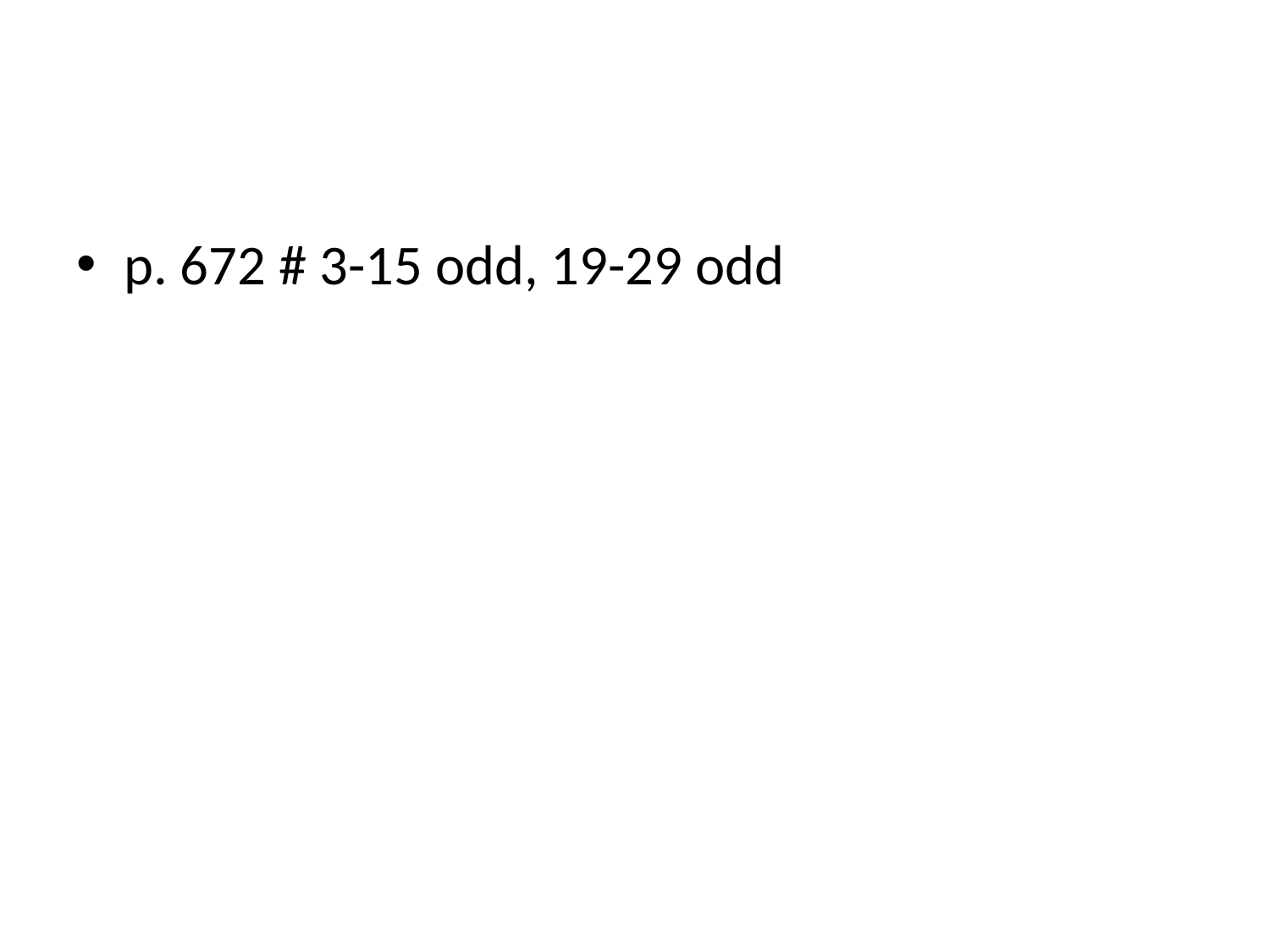

#
p. 672 # 3-15 odd, 19-29 odd